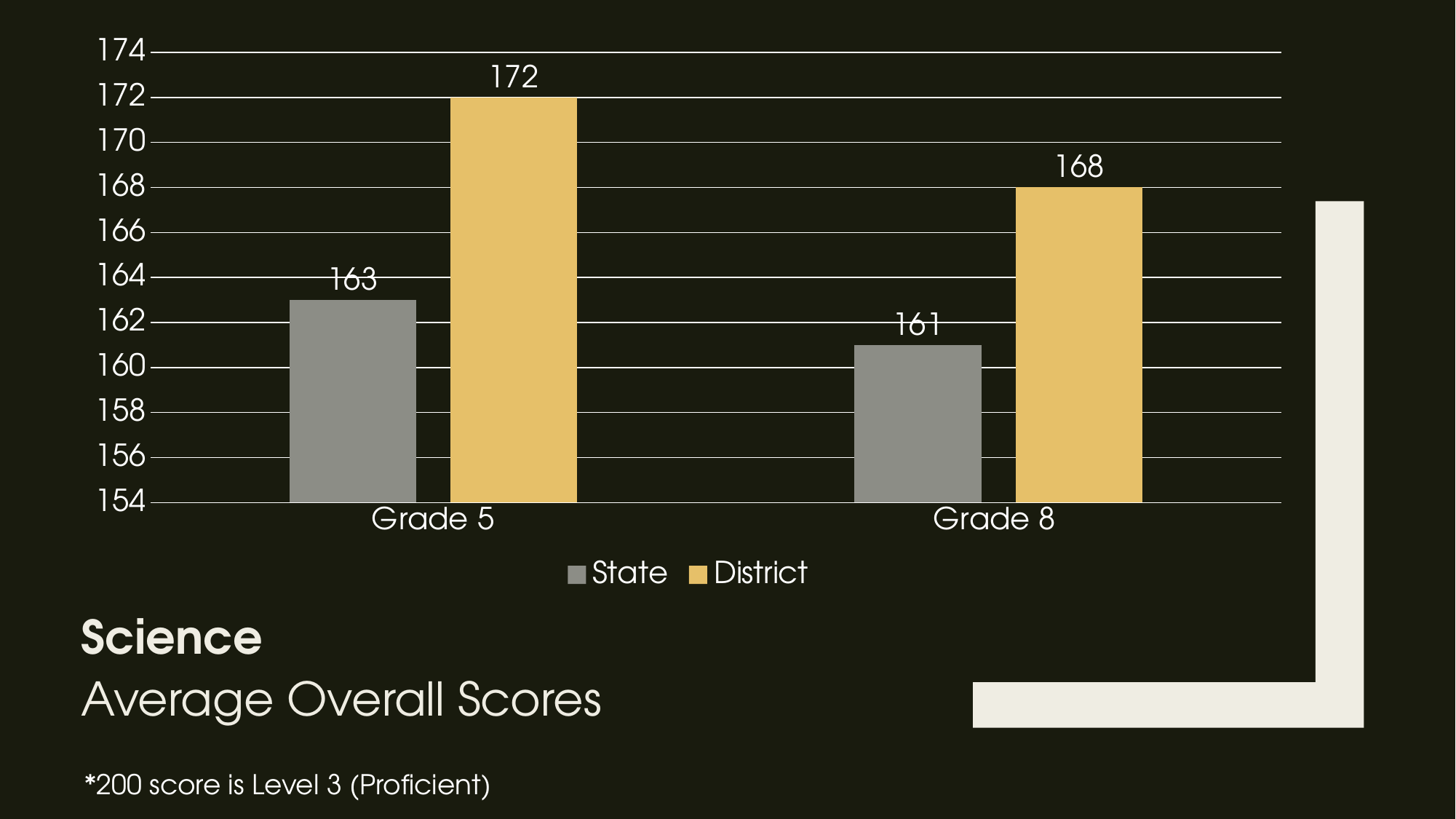

### Chart

| Category | State | District |
|---|---|---|
| Grade 5 | 163.0 | 172.0 |
| Grade 8  | 161.0 | 168.0 |
Science
Average Overall Scores
*200 score is Level 3 (Proficient)